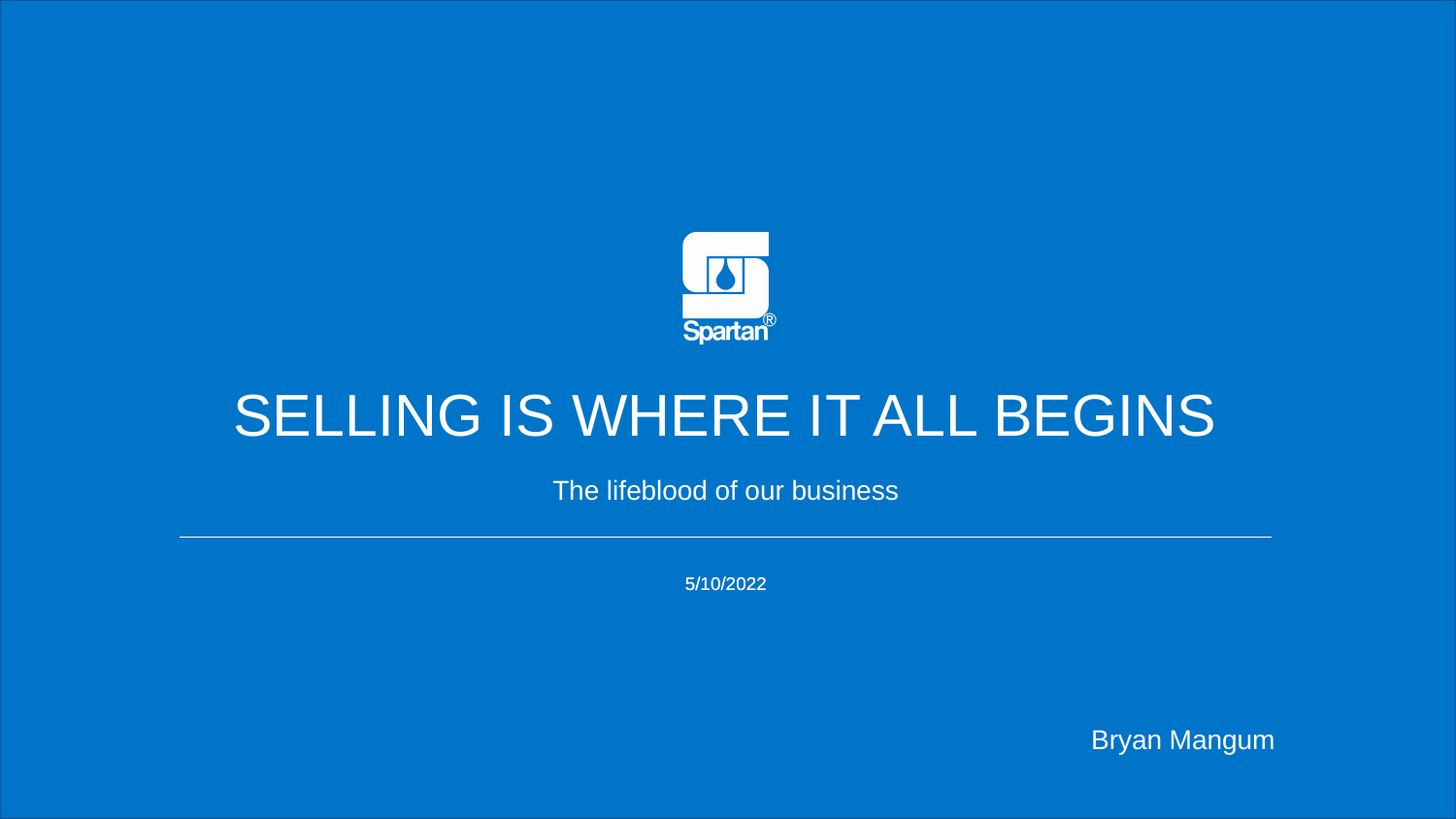

# Selling is where it all begins
The lifeblood of our business
Bryan Mangum